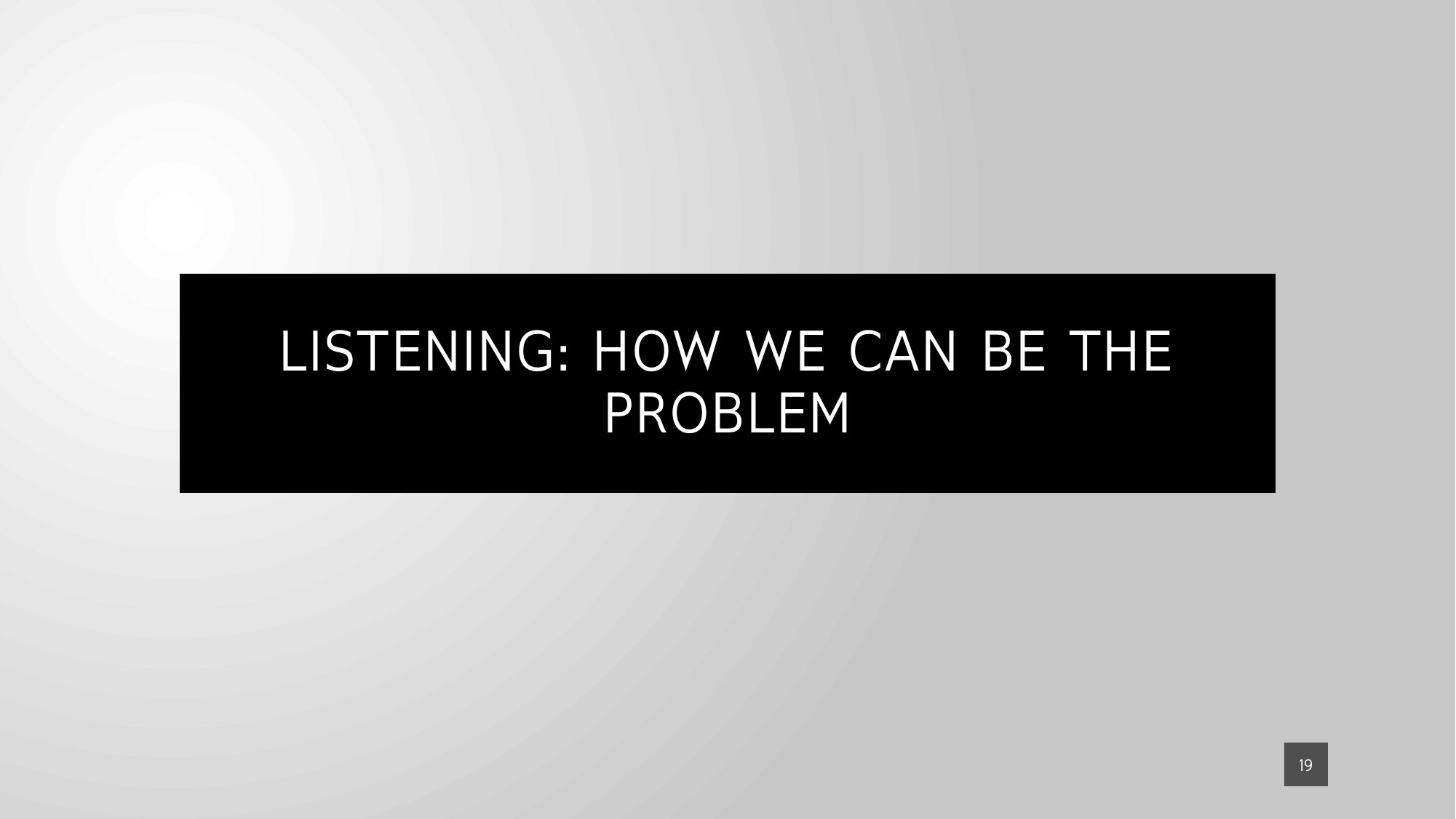

# Listening: how we can be the problem
19